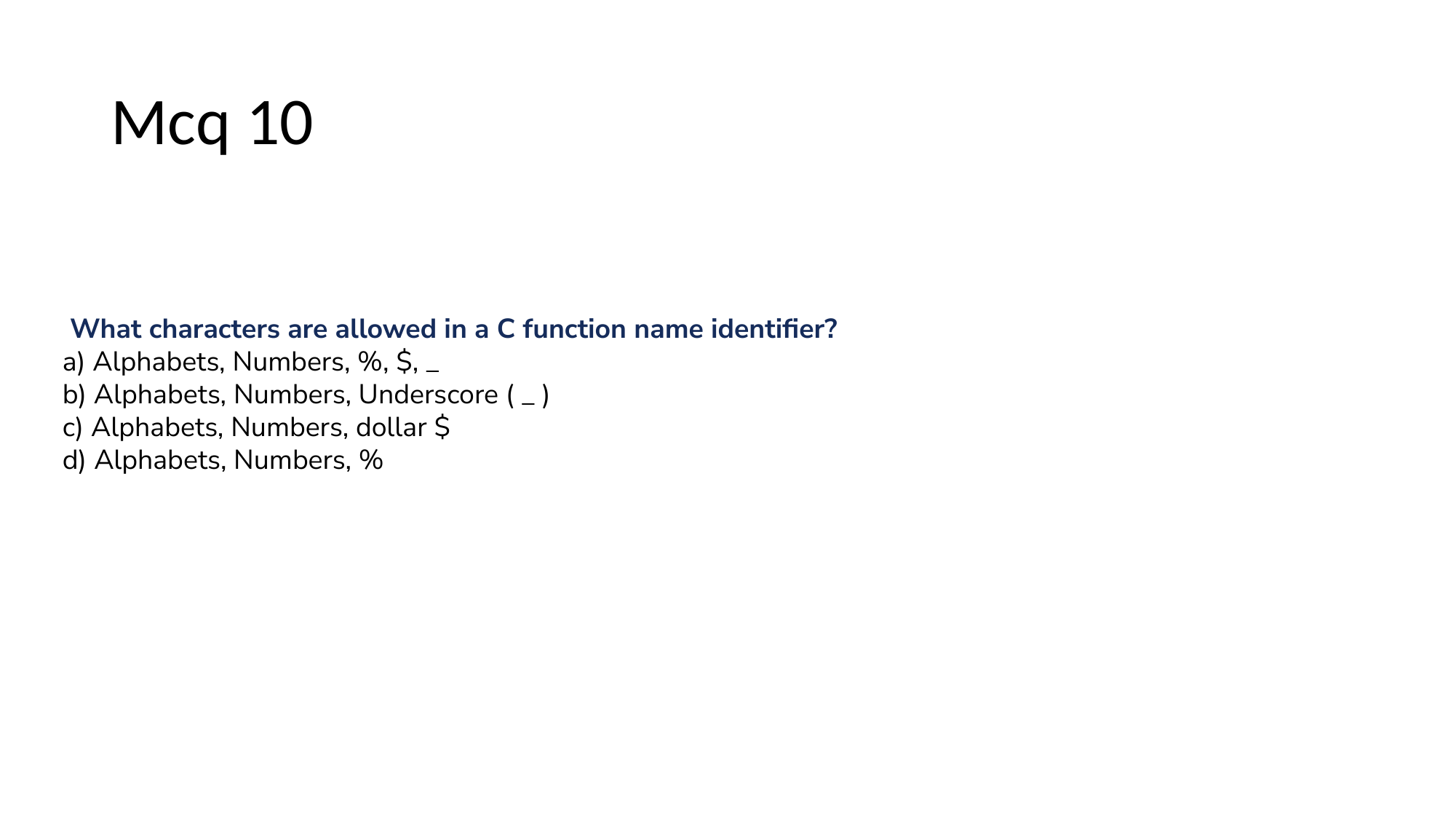

# Mcq 10

 What characters are allowed in a C function name identifier?
a) Alphabets, Numbers, %, $, _
b) Alphabets, Numbers, Underscore ( _ )
c) Alphabets, Numbers, dollar $
d) Alphabets, Numbers, %